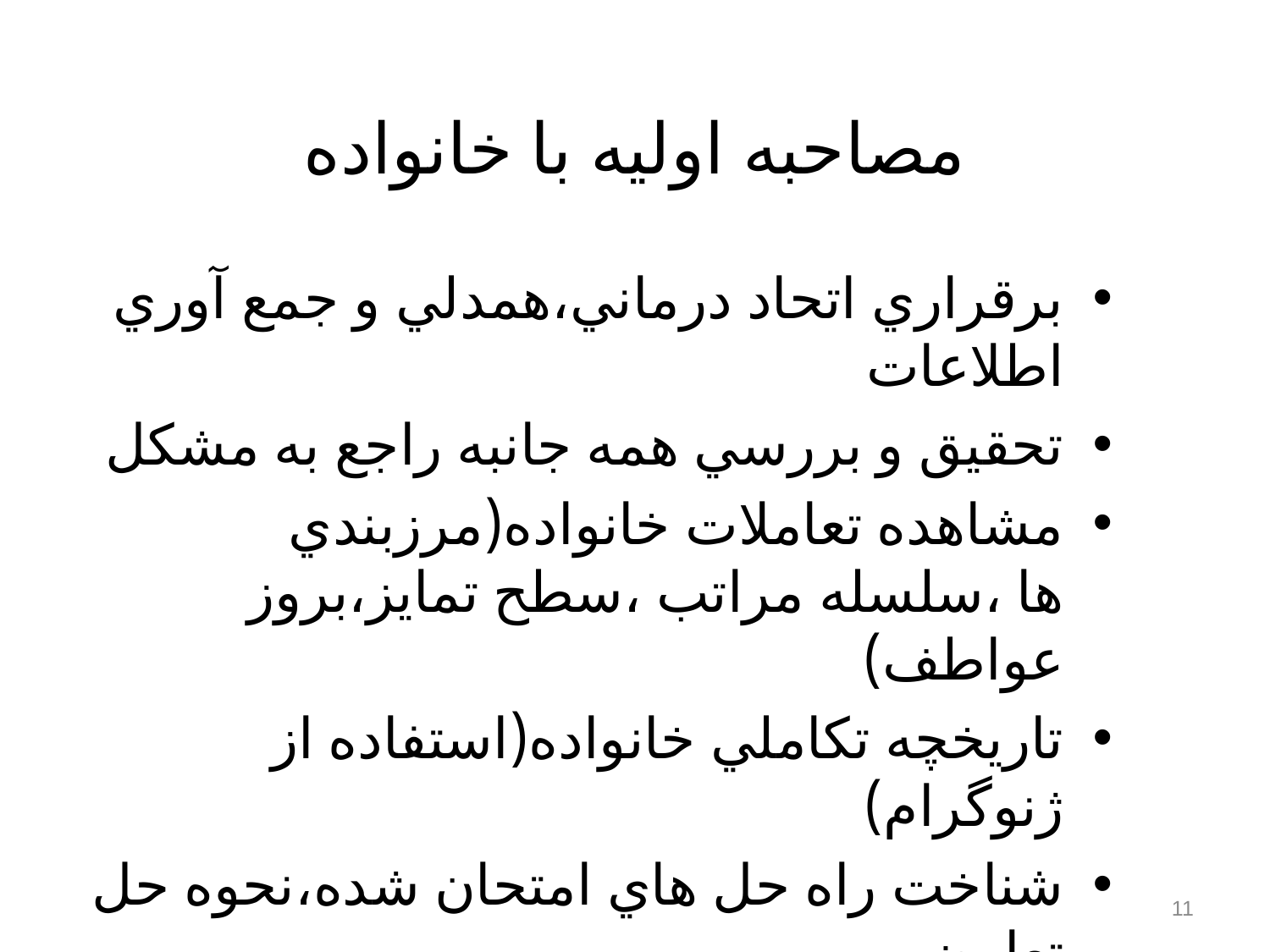

# مصاحبه اوليه با خانواده
برقراري اتحاد درماني،همدلي و جمع آوري اطلاعات
تحقيق و بررسي همه جانبه راجع به مشکل
مشاهده تعاملات خانواده(مرزبندي ها ،سلسله مراتب ،سطح تمايز،بروز عواطف)
تاريخچه تکاملي خانواده(استفاده از ژنوگرام)
شناخت راه حل هاي امتحان شده،نحوه حل تعارض
شناساندن توانايي هاي فرد بيمار

11